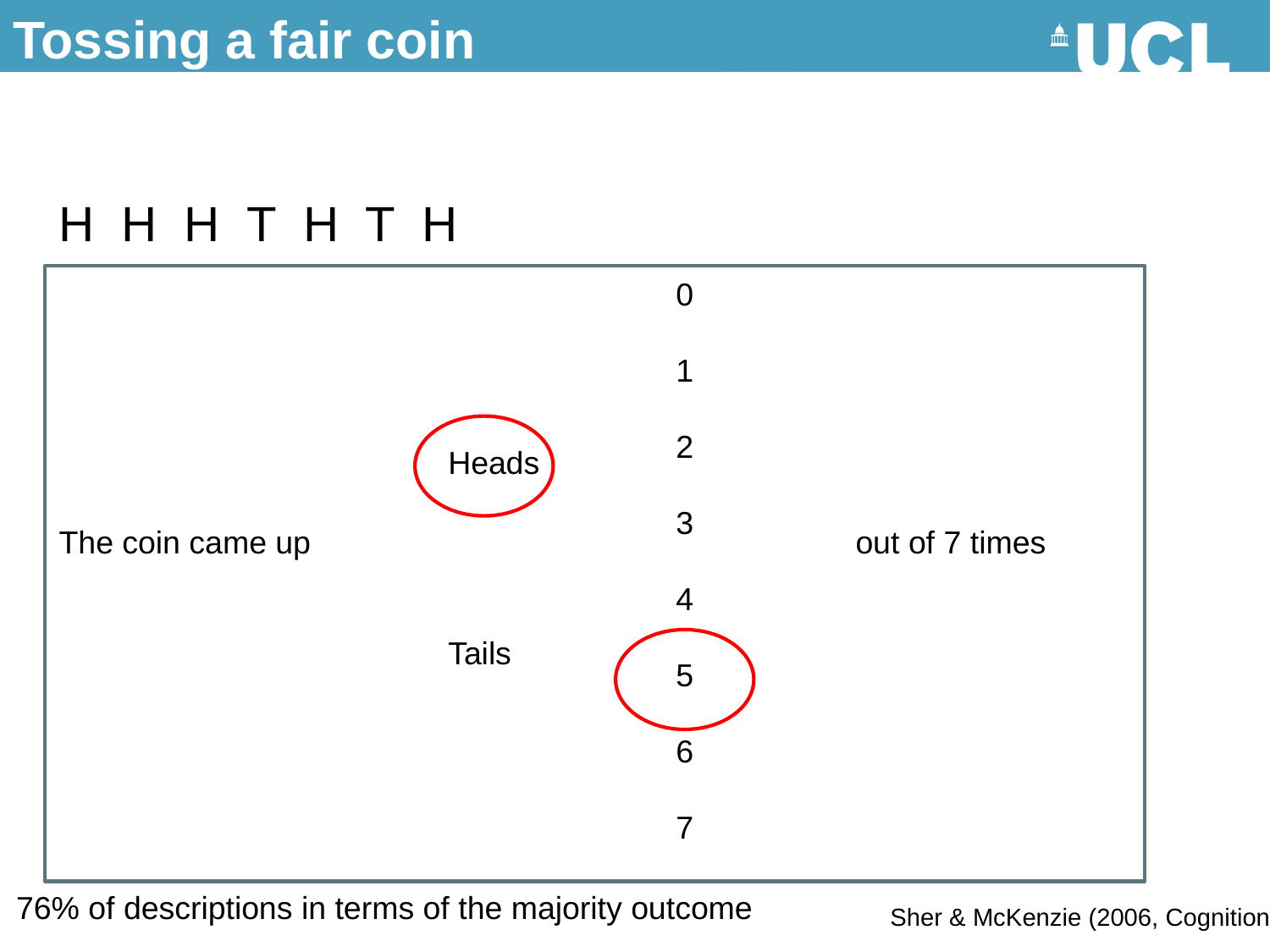

# Tossing a fair coin
H  H  H  T  H  T  H

0

1

2

3

4

5

6

7

Heads

Tails
The coin came up
out of 7 times

76% of descriptions in terms of the majority outcome
Sher & McKenzie (2006, Cognition)